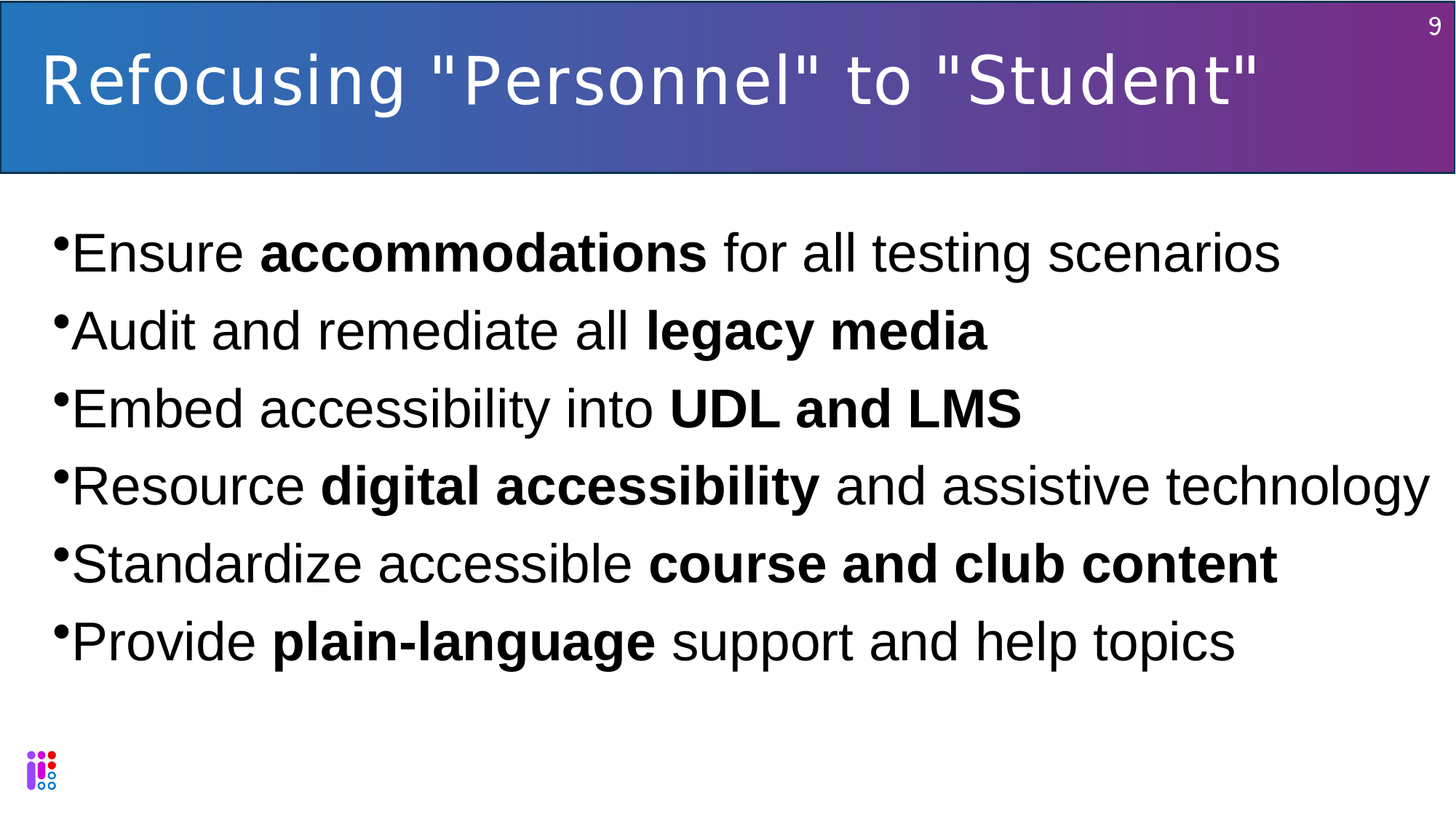

9
# Refocusing "Personnel" to "Student"
Ensure accommodations for all testing scenarios
Audit and remediate all legacy media
Embed accessibility into UDL and LMS
Resource digital accessibility and assistive technology
Standardize accessible course and club content
Provide plain-language support and help topics